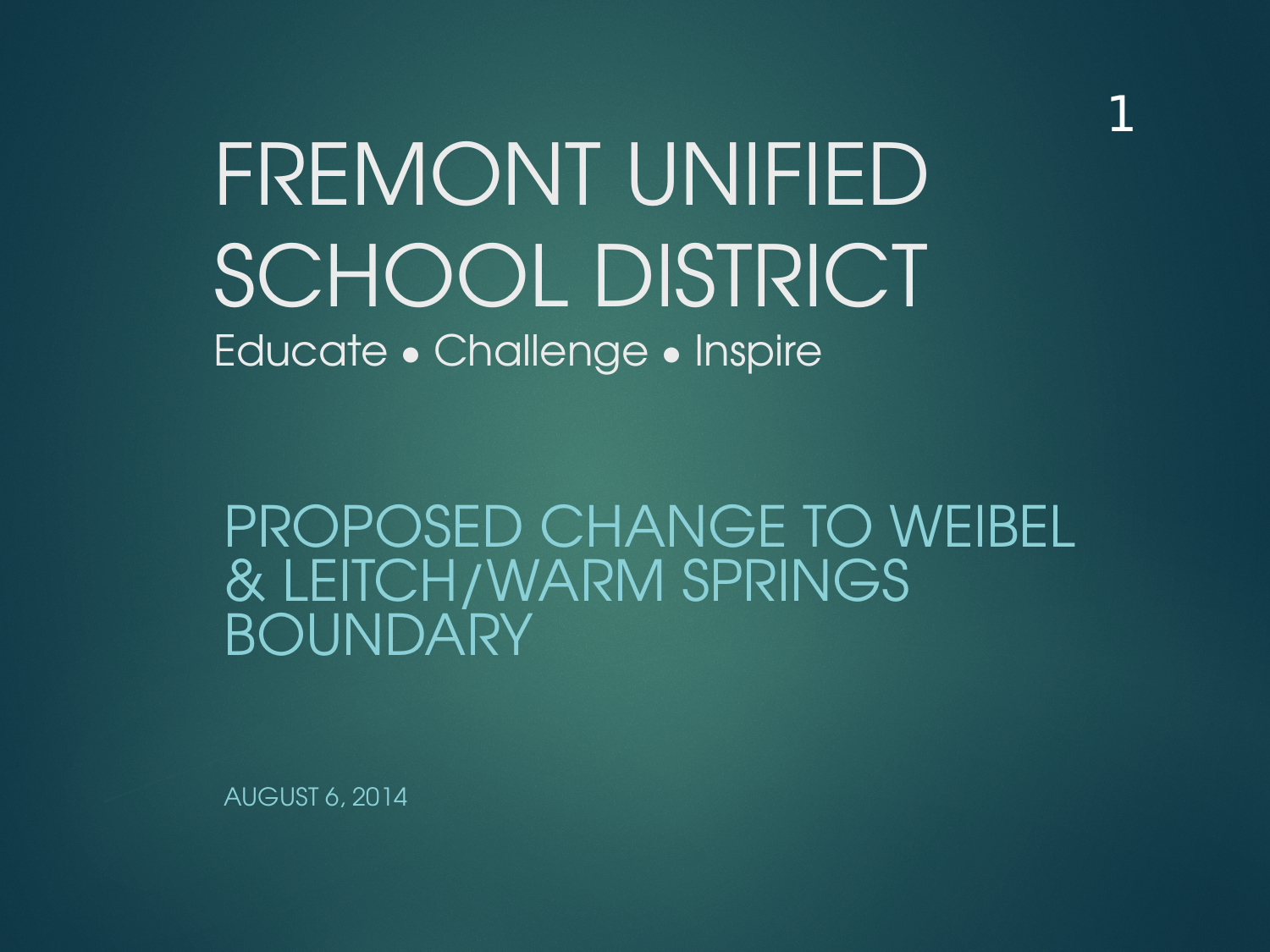

1
# FREMONT UNIFIED SCHOOL DISTRICT Educate • Challenge • Inspire

PROPOSED CHANGE to weiBEL & LEITCH/WARM SPRINGS boundary

August 6, 2014